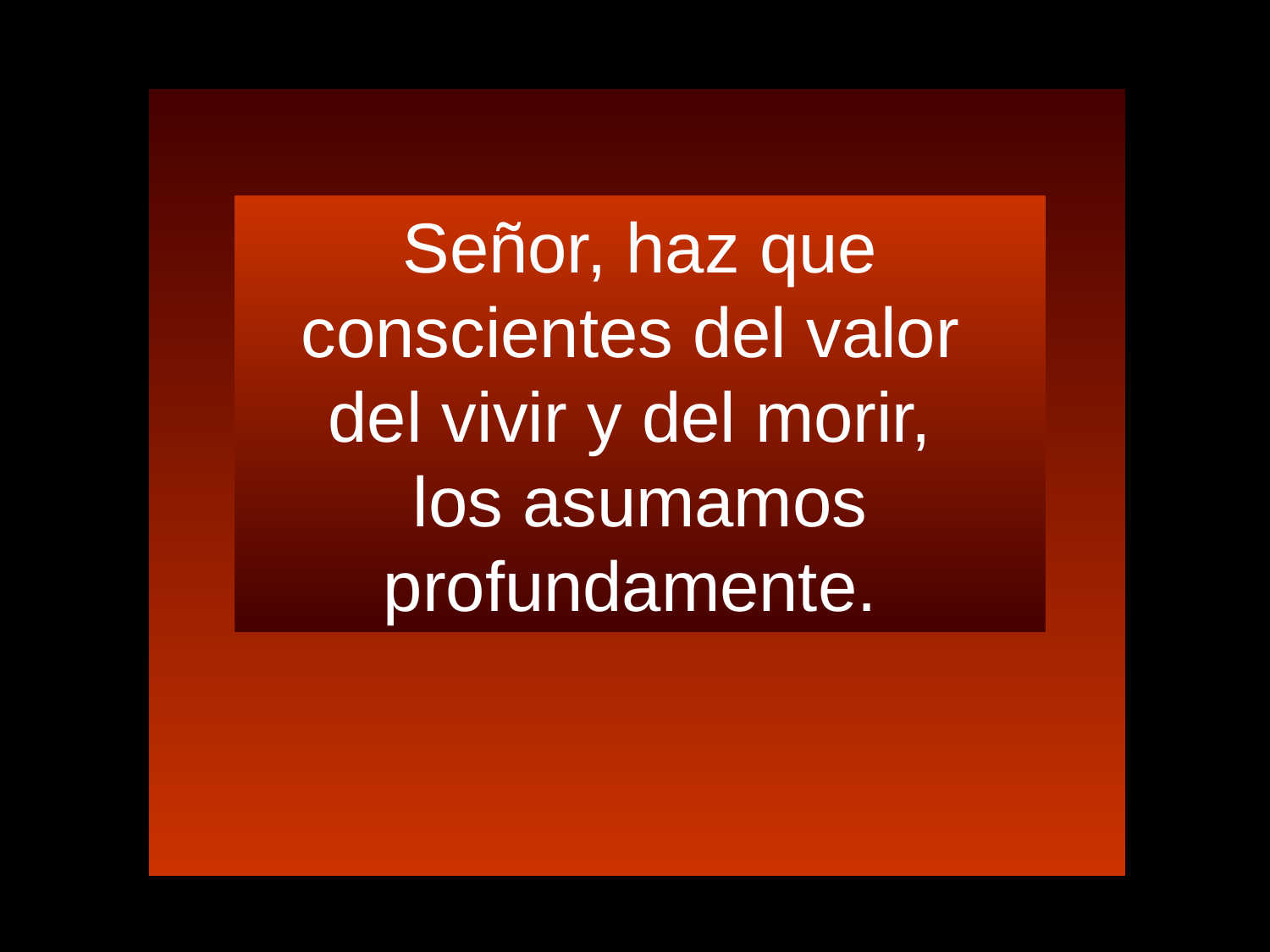

Señor, haz que conscientes del valor
del vivir y del morir,
los asumamos profundamente.